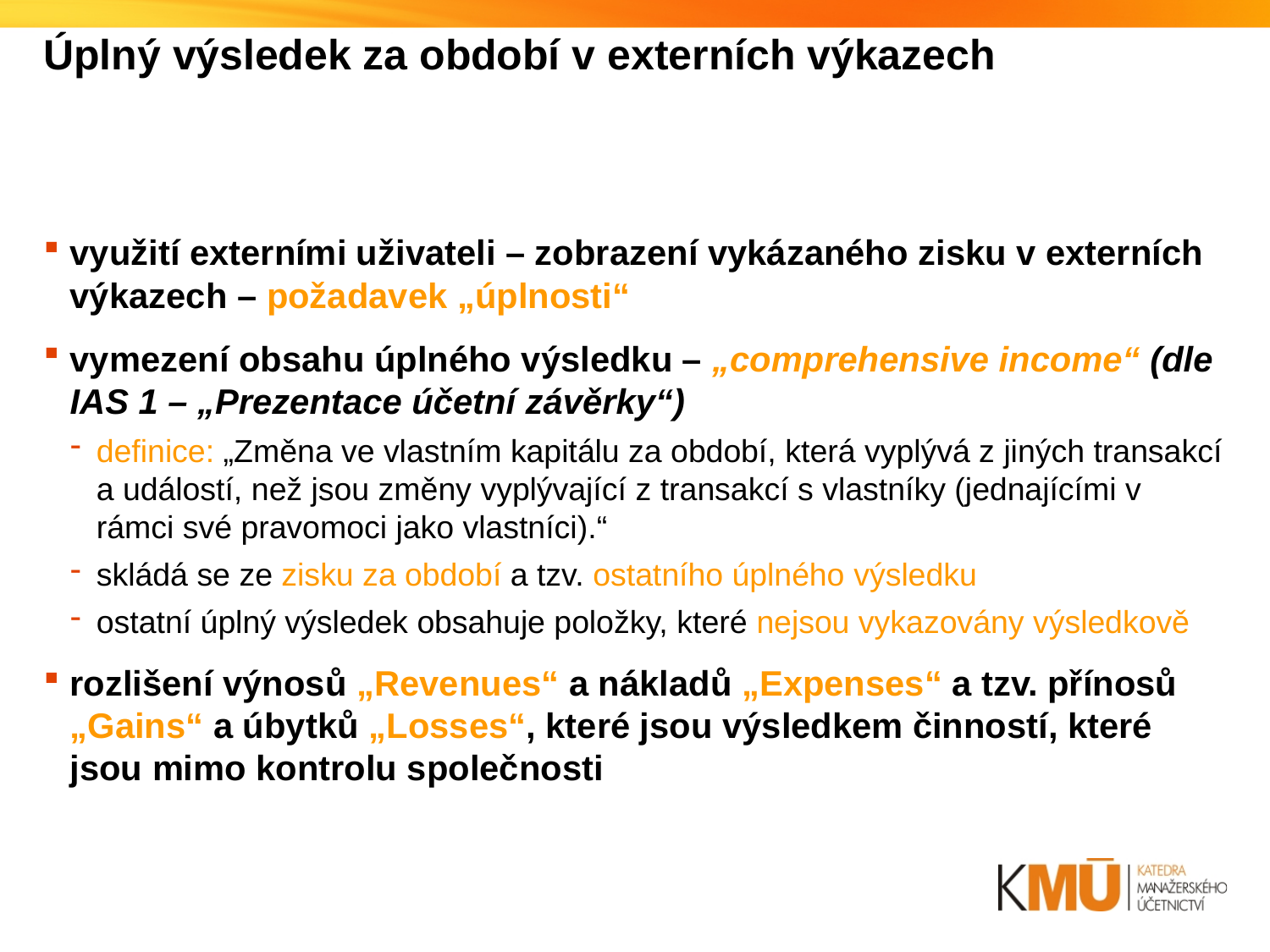

# Úplný výsledek za období v externích výkazech
využití externími uživateli – zobrazení vykázaného zisku v externích výkazech – požadavek „úplnosti“
vymezení obsahu úplného výsledku – „comprehensive income“ (dle IAS 1 – „Prezentace účetní závěrky“)
definice: „Změna ve vlastním kapitálu za období, která vyplývá z jiných transakcí a událostí, než jsou změny vyplývající z transakcí s vlastníky (jednajícími v rámci své pravomoci jako vlastníci).“
skládá se ze zisku za období a tzv. ostatního úplného výsledku
ostatní úplný výsledek obsahuje položky, které nejsou vykazovány výsledkově
rozlišení výnosů „Revenues“ a nákladů „Expenses“ a tzv. přínosů „Gains“ a úbytků „Losses“, které jsou výsledkem činností, které jsou mimo kontrolu společnosti